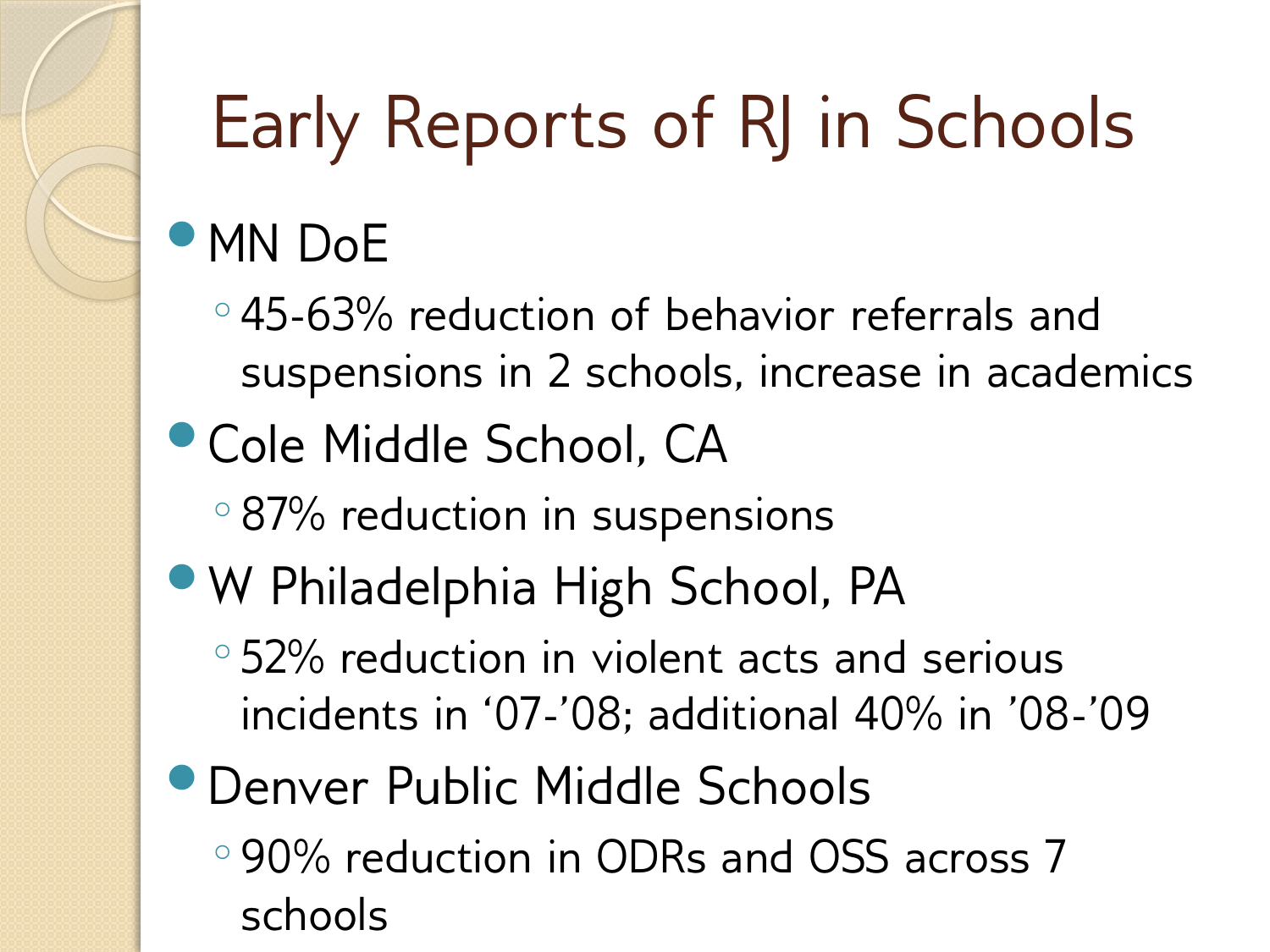

# Early Reports of RJ in Schools
MN DoE
45-63% reduction of behavior referrals and suspensions in 2 schools, increase in academics
Cole Middle School, CA
87% reduction in suspensions
W Philadelphia High School, PA
52% reduction in violent acts and serious incidents in ‘07-’08; additional 40% in ’08-’09
Denver Public Middle Schools
90% reduction in ODRs and OSS across 7 schools